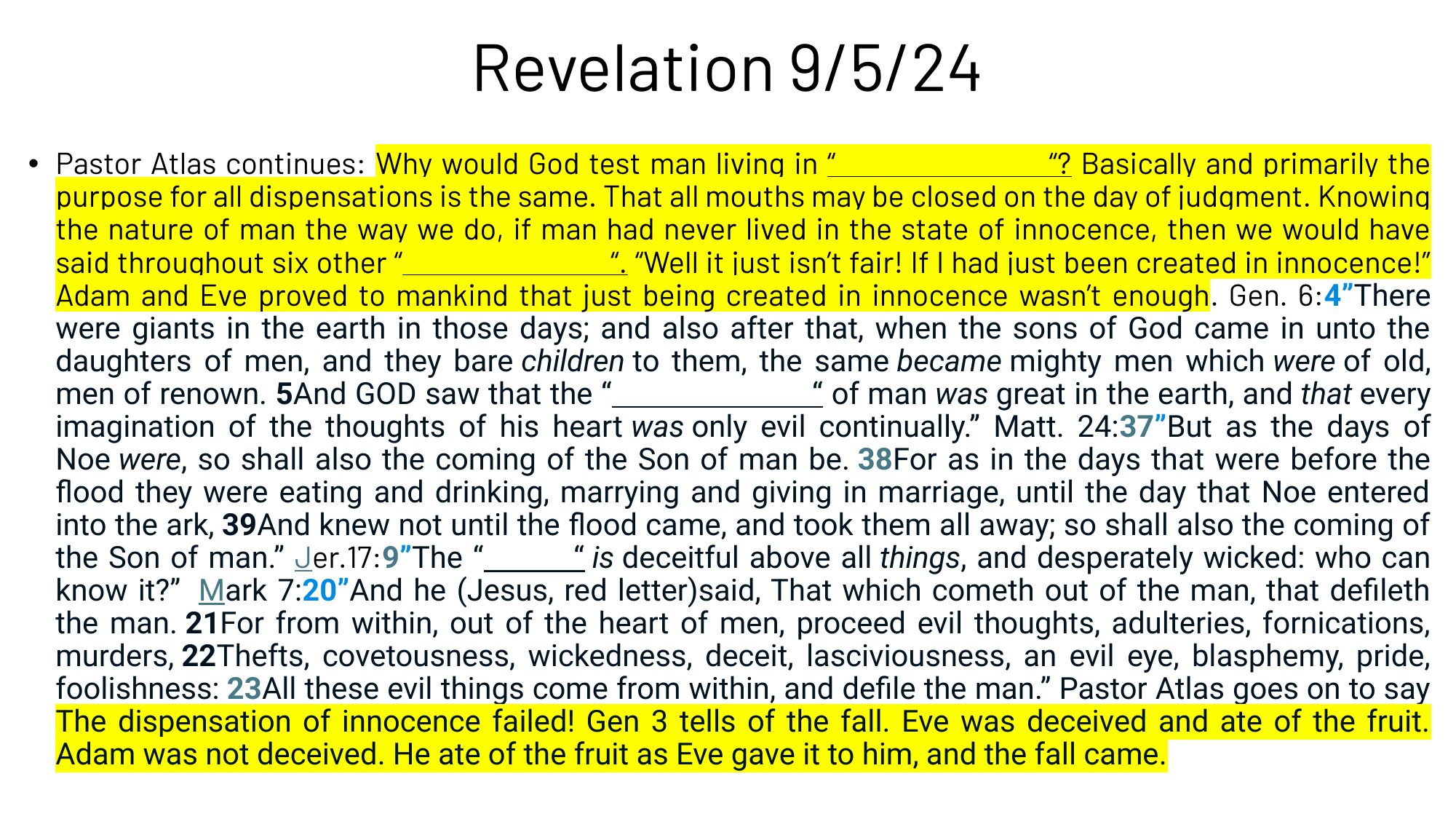

# Revelation 9/5/24
Pastor Atlas continues: Why would God test man living in “                        “? Basically and primarily the purpose for all dispensations is the same. That all mouths may be closed on the day of judgment. Knowing the nature of man the way we do, if man had never lived in the state of innocence, then we would have said throughout six other “                             “. “Well it just isn’t fair! If I had just been created in innocence!” Adam and Eve proved to mankind that just being created in innocence wasn’t enough. Gen. 6:4”There were giants in the earth in those days; and also after that, when the sons of God came in unto the daughters of men, and they bare children to them, the same became mighty men which were of old, men of renown. 5And GOD saw that the “                        “ of man was great in the earth, and that every imagination of the thoughts of his heart was only evil continually.” Matt. 24:37”But as the days of Noe were, so shall also the coming of the Son of man be. 38For as in the days that were before the flood they were eating and drinking, marrying and giving in marriage, until the day that Noe entered into the ark, 39And knew not until the flood came, and took them all away; so shall also the coming of the Son of man.” Jer.17:9”The “         “ is deceitful above all things, and desperately wicked: who can know it?”  Mark 7:20”And he (Jesus, red letter)said, That which cometh out of the man, that defileth the man. 21For from within, out of the heart of men, proceed evil thoughts, adulteries, fornications, murders, 22Thefts, covetousness, wickedness, deceit, lasciviousness, an evil eye, blasphemy, pride, foolishness: 23All these evil things come from within, and defile the man.” Pastor Atlas goes on to say The dispensation of innocence failed! Gen 3 tells of the fall. Eve was deceived and ate of the fruit. Adam was not deceived. He ate of the fruit as Eve gave it to him, and the fall came.